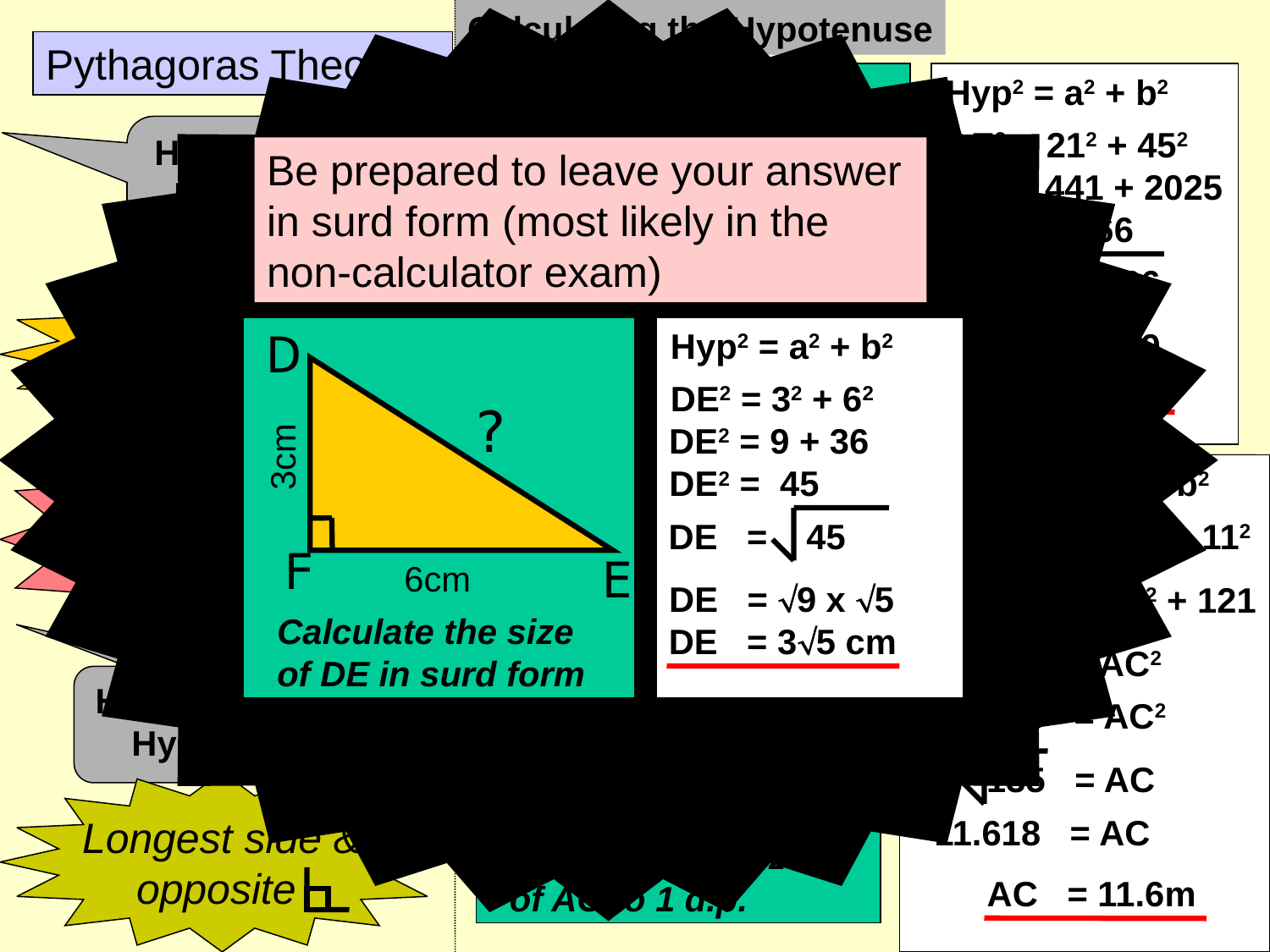

Calculating the Hypotenuse

Pythagoras Theorem

D

?
21cm

F
E
45cm
Calculate the size
of DE to 1 d.p.

Hyp2 = a2 + b2
How to spot a
Pythagoras
question
DE2 = 212 + 452
Be prepared to leave your answer
in surd form (most likely in the
non-calculator exam)
DE2 = 441 + 2025
DE2 =  2466

DE   =    2466
Right angled
triangle

D

?
3cm

F
E
6cm
Calculate the size
of DE in surd form

Hyp2 = a2 + b2
DE   = 49.659
DE   = 49.7cm

DE2 = 32 + 62
No angles
involved
in question
DE2 = 9 + 36

DE2 =  45

Hyp2 = a2 + b2
Calculating a shorter side

DE   =    45
162 = AC2 + 112

A
?

11m

B
C
16m
Calculate the size
of AC to 1 d.p.
DE   = √9 x √5
256 = AC2 + 121
DE   = 3√5 cm

256 - 121 = AC2
How to spot the
Hypotenuse
135   = AC2
135   = AC

Longest side &
opposite

11.618   = AC
AC   = 11.6m